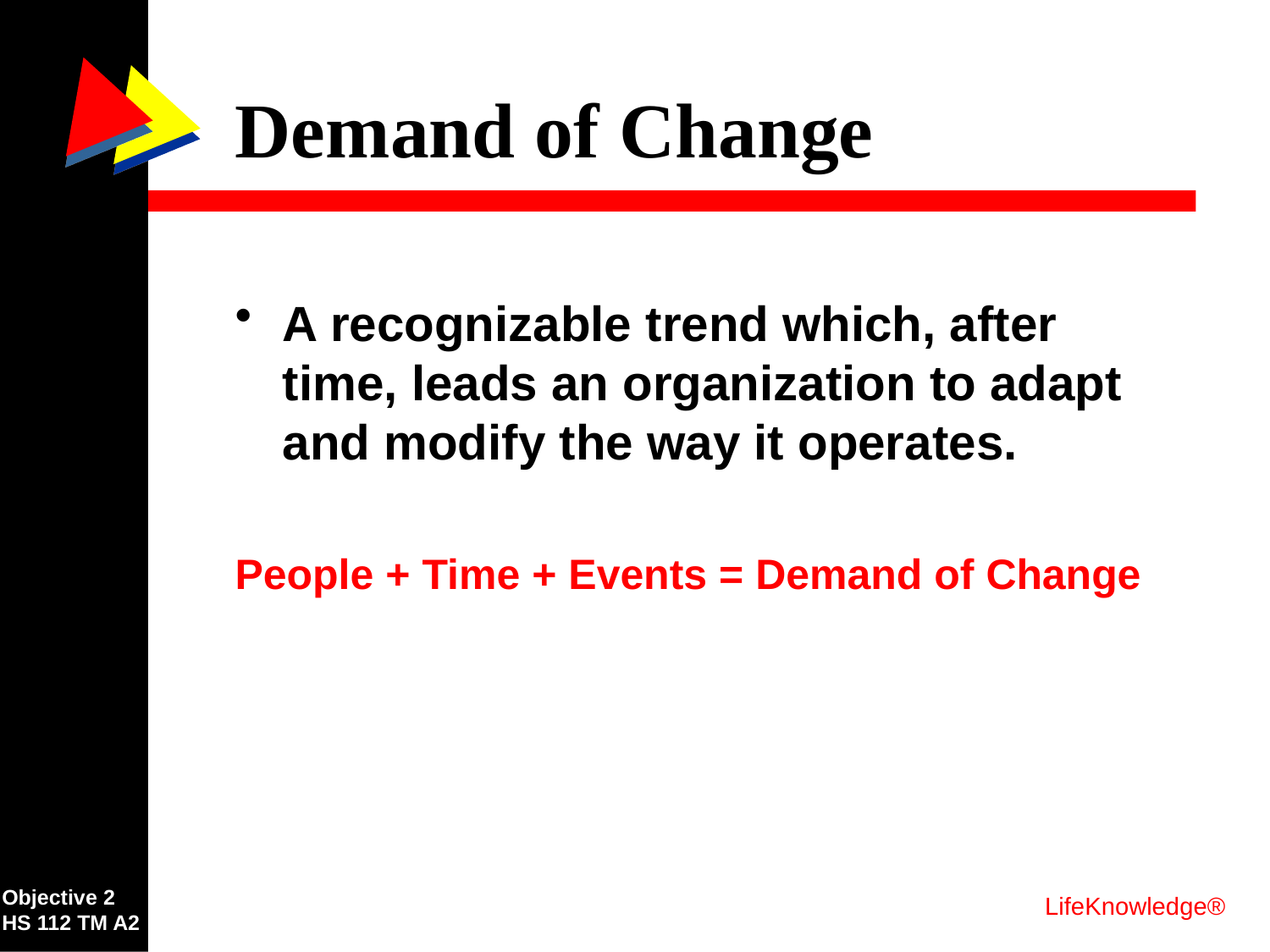

# Demand of Change
A recognizable trend which, after time, leads an organization to adapt and modify the way it operates.

People + Time + Events = Demand of Change
Objective 2
HS 112 TM A2
LifeKnowledge®